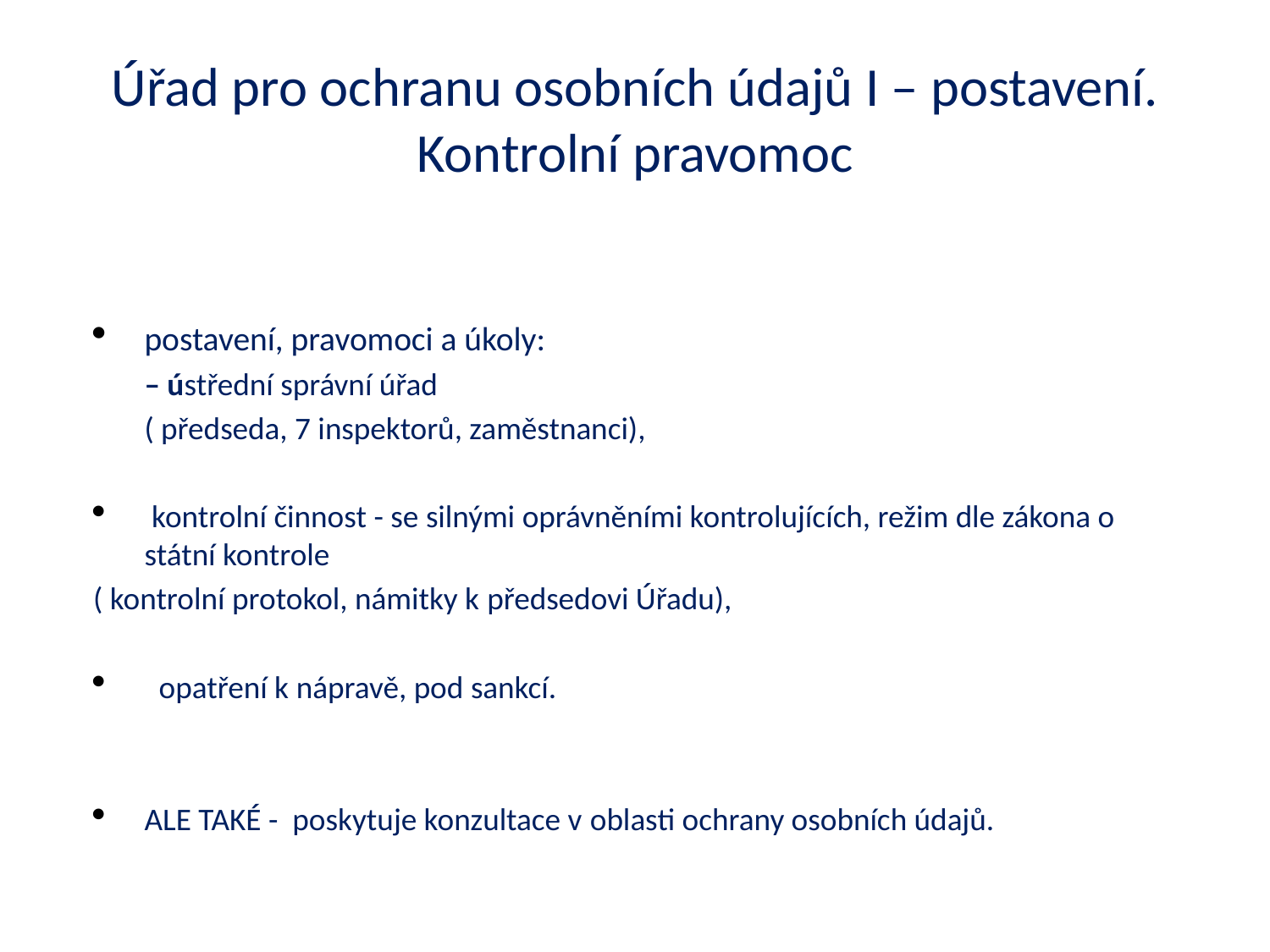

# Úřad pro ochranu osobních údajů I – postavení. Kontrolní pravomoc

postavení, pravomoci a úkoly:
		– ústřední správní úřad
	( předseda, 7 inspektorů, zaměstnanci),

 kontrolní činnost - se silnými oprávněními kontrolujících, režim dle zákona o státní kontrole
( kontrolní protokol, námitky k předsedovi Úřadu),

  opatření k nápravě, pod sankcí.

ALE TAKÉ -  poskytuje konzultace v oblasti ochrany osobních údajů.